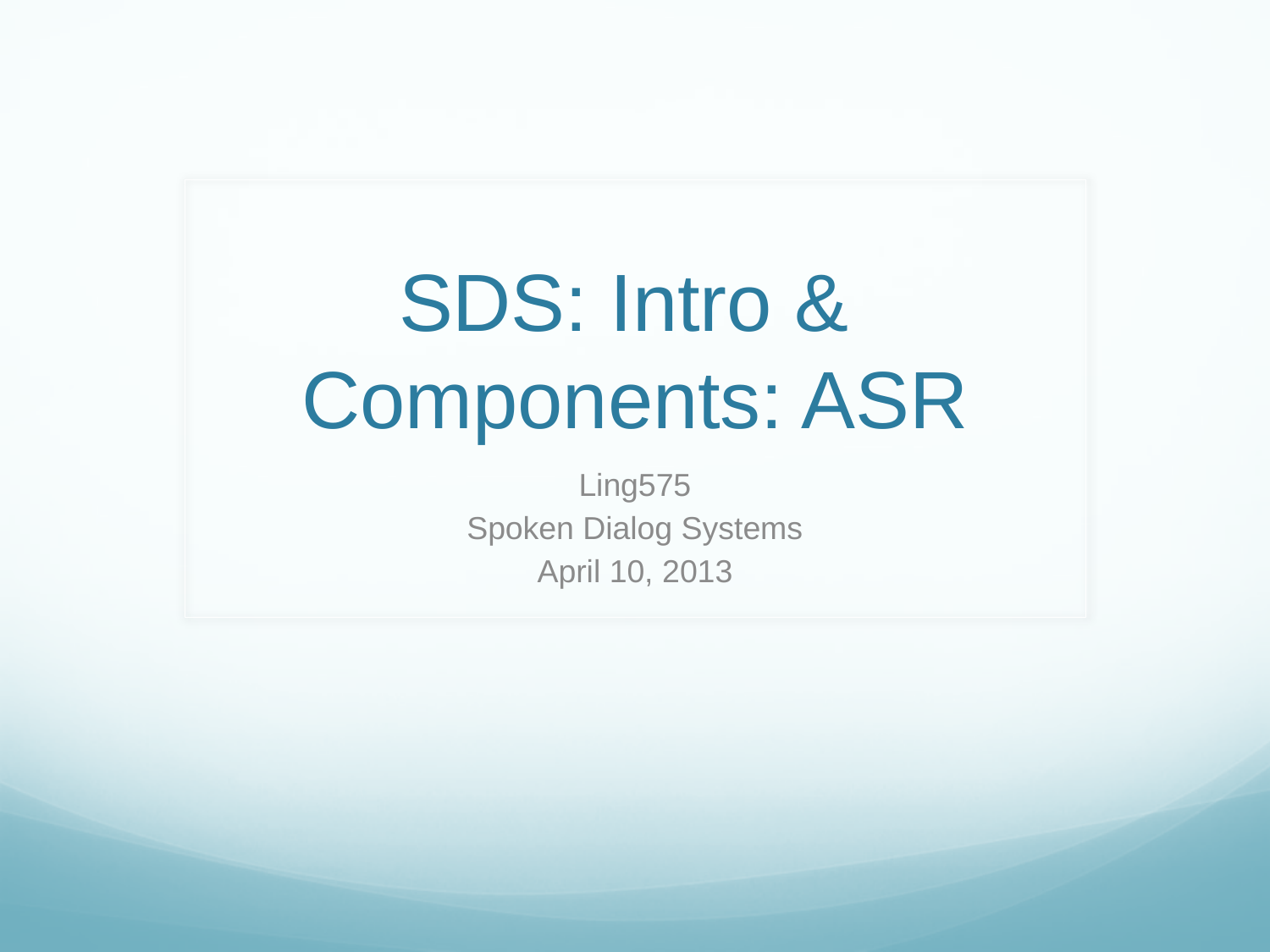

# SDS: Intro & Components: ASR
Ling575
Spoken Dialog Systems
April 10, 2013